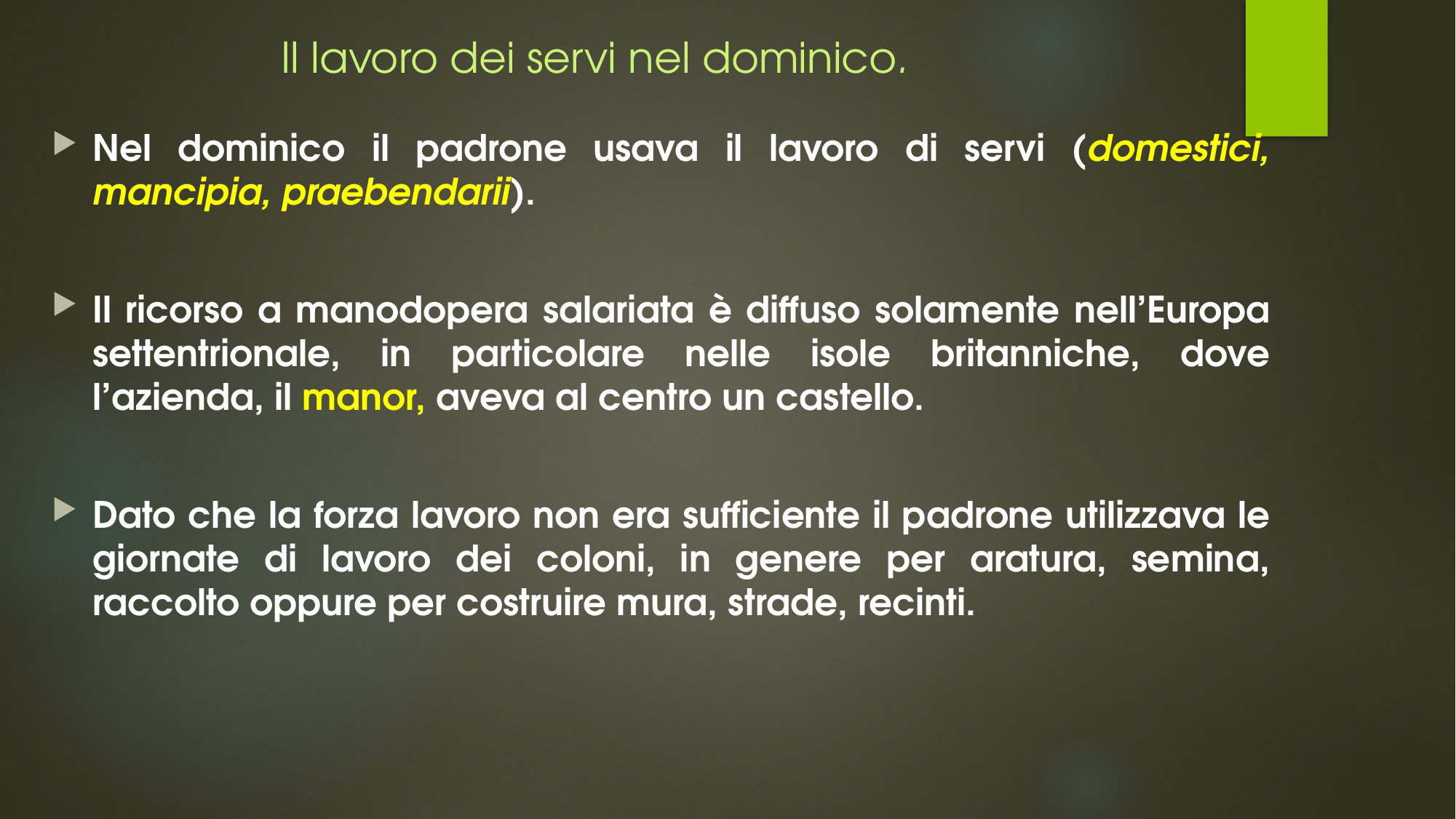

# Il lavoro dei servi nel dominico.
Nel dominico il padrone usava il lavoro di servi (domestici, mancipia, praebendarii).

Il ricorso a manodopera salariata è diffuso solamente nell’Europa settentrionale, in particolare nelle isole britanniche, dove l’azienda, il manor, aveva al centro un castello.

Dato che la forza lavoro non era sufficiente il padrone utilizzava le giornate di lavoro dei coloni, in genere per aratura, semina, raccolto oppure per costruire mura, strade, recinti.